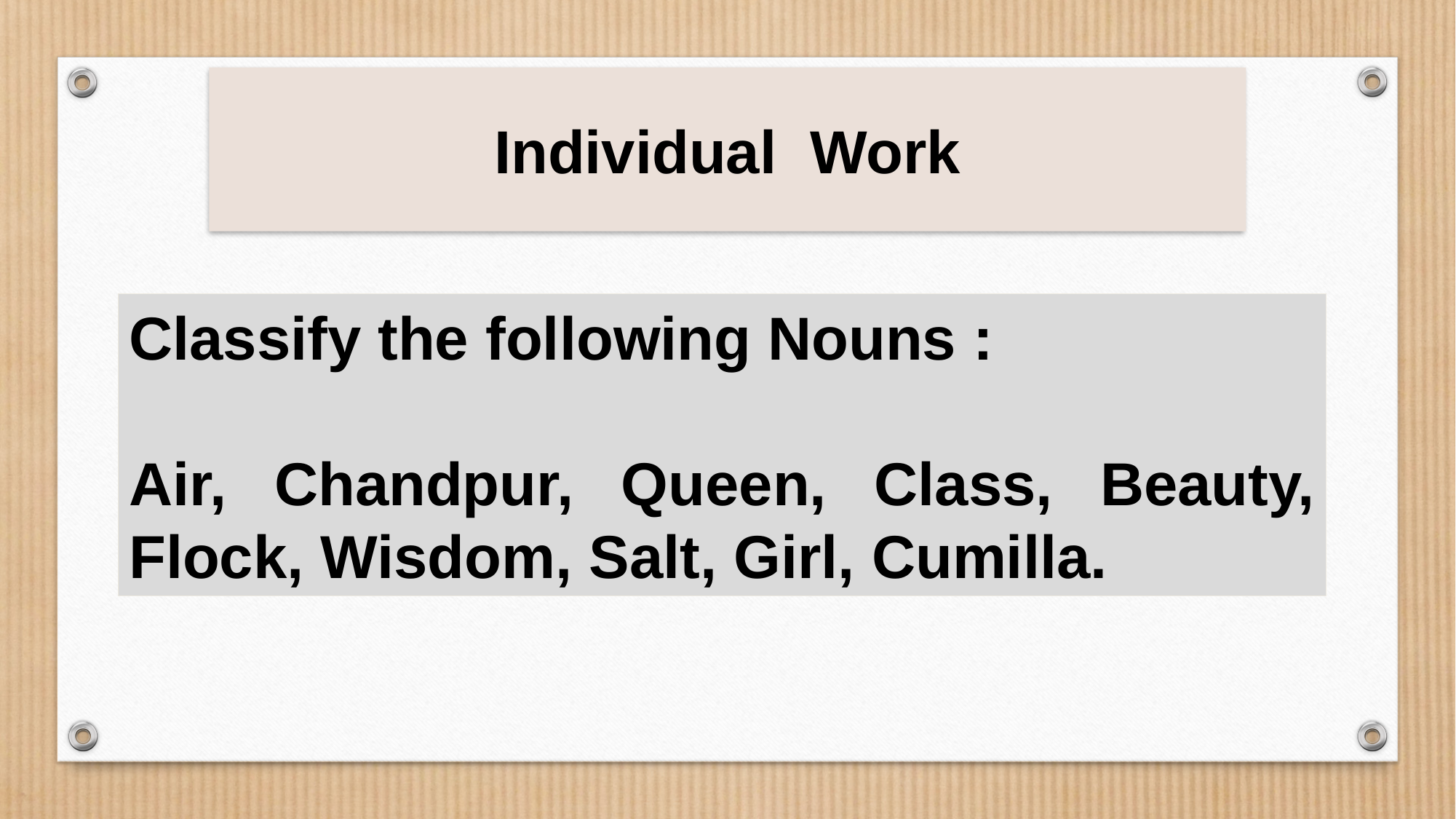

Individual  Work
Classify the following Nouns :

Air, Chandpur, Queen, Class, Beauty, Flock, Wisdom, Salt, Girl, Cumilla.